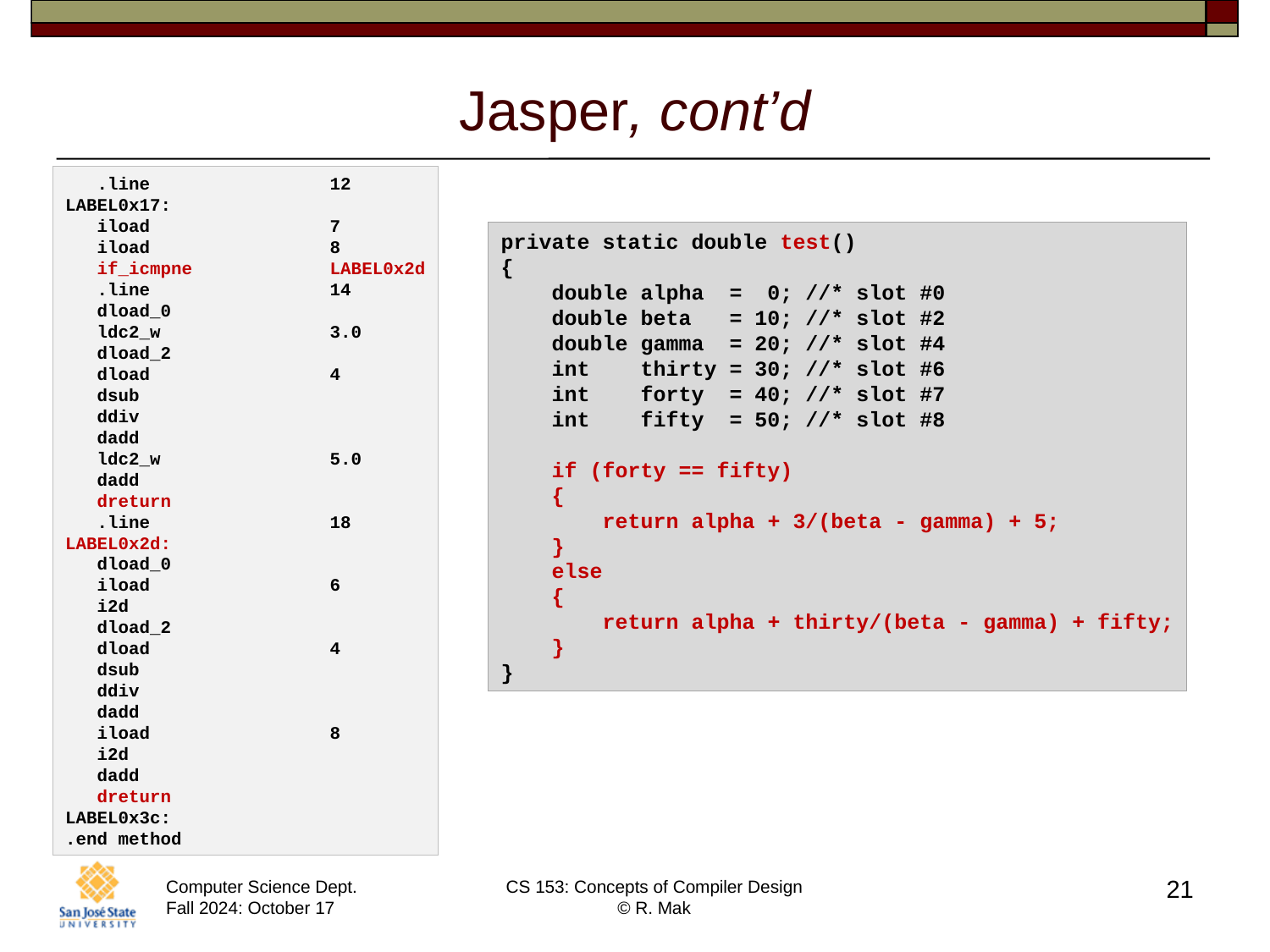

# Jasper, cont’d
   .line                 12
LABEL0x17:
   iload                 7
   iload                 8
   if_icmpne             LABEL0x2d
   .line                 14
   dload_0
   ldc2_w                3.0
   dload_2
   dload                 4
   dsub
   ddiv
   dadd
   ldc2_w                5.0
   dadd
   dreturn
   .line                 18
LABEL0x2d:
   dload_0
   iload                 6
   i2d
   dload_2
   dload                 4
   dsub
   ddiv
   dadd
   iload                 8
   i2d
   dadd
   dreturn
LABEL0x3c:
.end method
private static double test()
{
    double alpha  =  0; //* slot #0
    double beta   = 10; //* slot #2
    double gamma  = 20; //* slot #4
    int    thirty = 30; //* slot #6
    int    forty  = 40; //* slot #7
    int    fifty  = 50; //* slot #8

    if (forty == fifty)
    {
        return alpha + 3/(beta - gamma) + 5;
    }
    else
    {
        return alpha + thirty/(beta - gamma) + fifty;
    }
}
21